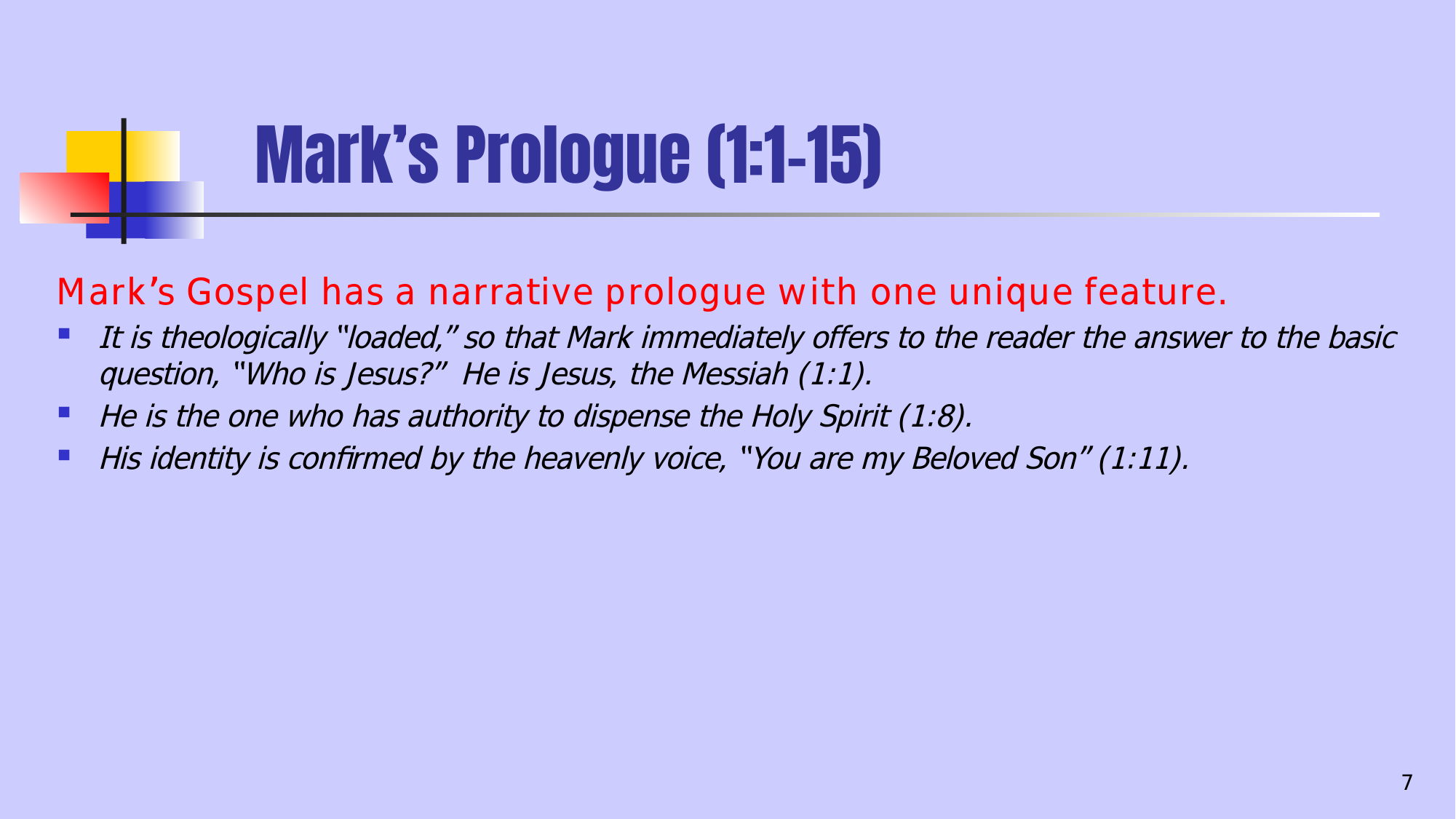

# Mark’s Prologue (1:1-15)
Mark’s Gospel has a narrative prologue with one unique feature.
It is theologically “loaded,” so that Mark immediately offers to the reader the answer to the basic question, “Who is Jesus?”  He is Jesus, the Messiah (1:1).
He is the one who has authority to dispense the Holy Spirit (1:8).
His identity is confirmed by the heavenly voice, “You are my Beloved Son” (1:11).
7